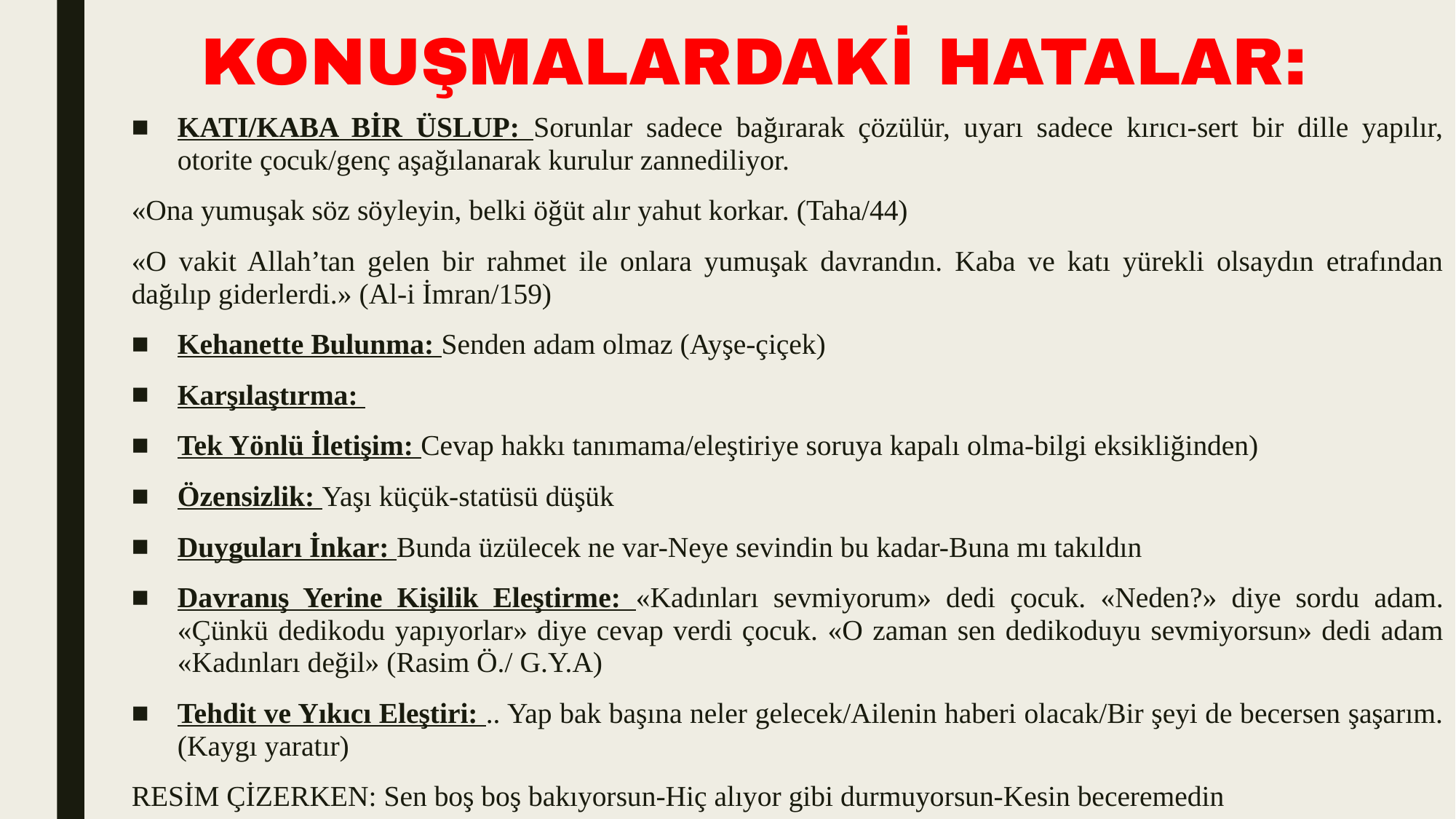

# KONUŞMALARDAKİ HATALAR:
KATI/KABA BİR ÜSLUP: Sorunlar sadece bağırarak çözülür, uyarı sadece kırıcı-sert bir dille yapılır, otorite çocuk/genç aşağılanarak kurulur zannediliyor.
«Ona yumuşak söz söyleyin, belki öğüt alır yahut korkar. (Taha/44)
«O vakit Allah’tan gelen bir rahmet ile onlara yumuşak davrandın. Kaba ve katı yürekli olsaydın etrafından dağılıp giderlerdi.» (Al-i İmran/159)
Kehanette Bulunma: Senden adam olmaz (Ayşe-çiçek)
Karşılaştırma:
Tek Yönlü İletişim: Cevap hakkı tanımama/eleştiriye soruya kapalı olma-bilgi eksikliğinden)
Özensizlik: Yaşı küçük-statüsü düşük
Duyguları İnkar: Bunda üzülecek ne var-Neye sevindin bu kadar-Buna mı takıldın
Davranış Yerine Kişilik Eleştirme: «Kadınları sevmiyorum» dedi çocuk. «Neden?» diye sordu adam. «Çünkü dedikodu yapıyorlar» diye cevap verdi çocuk. «O zaman sen dedikoduyu sevmiyorsun» dedi adam «Kadınları değil» (Rasim Ö./ G.Y.A)
Tehdit ve Yıkıcı Eleştiri: .. Yap bak başına neler gelecek/Ailenin haberi olacak/Bir şeyi de becersen şaşarım. (Kaygı yaratır)
RESİM ÇİZERKEN: Sen boş boş bakıyorsun-Hiç alıyor gibi durmuyorsun-Kesin beceremedin